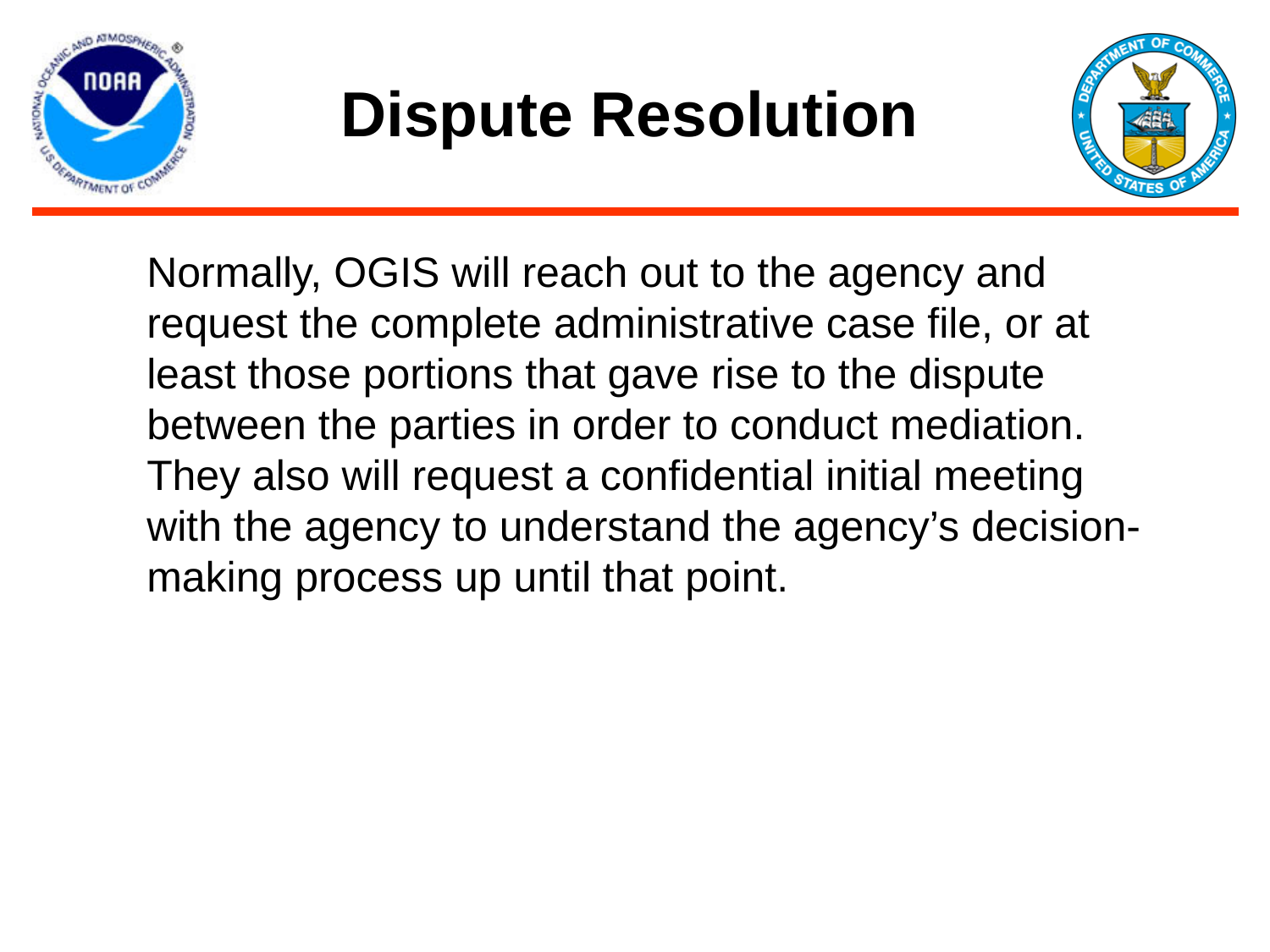

# Dispute Resolution
Normally, OGIS will reach out to the agency and request the complete administrative case file, or at least those portions that gave rise to the dispute between the parties in order to conduct mediation.  They also will request a confidential initial meeting with the agency to understand the agency’s decision-making process up until that point.